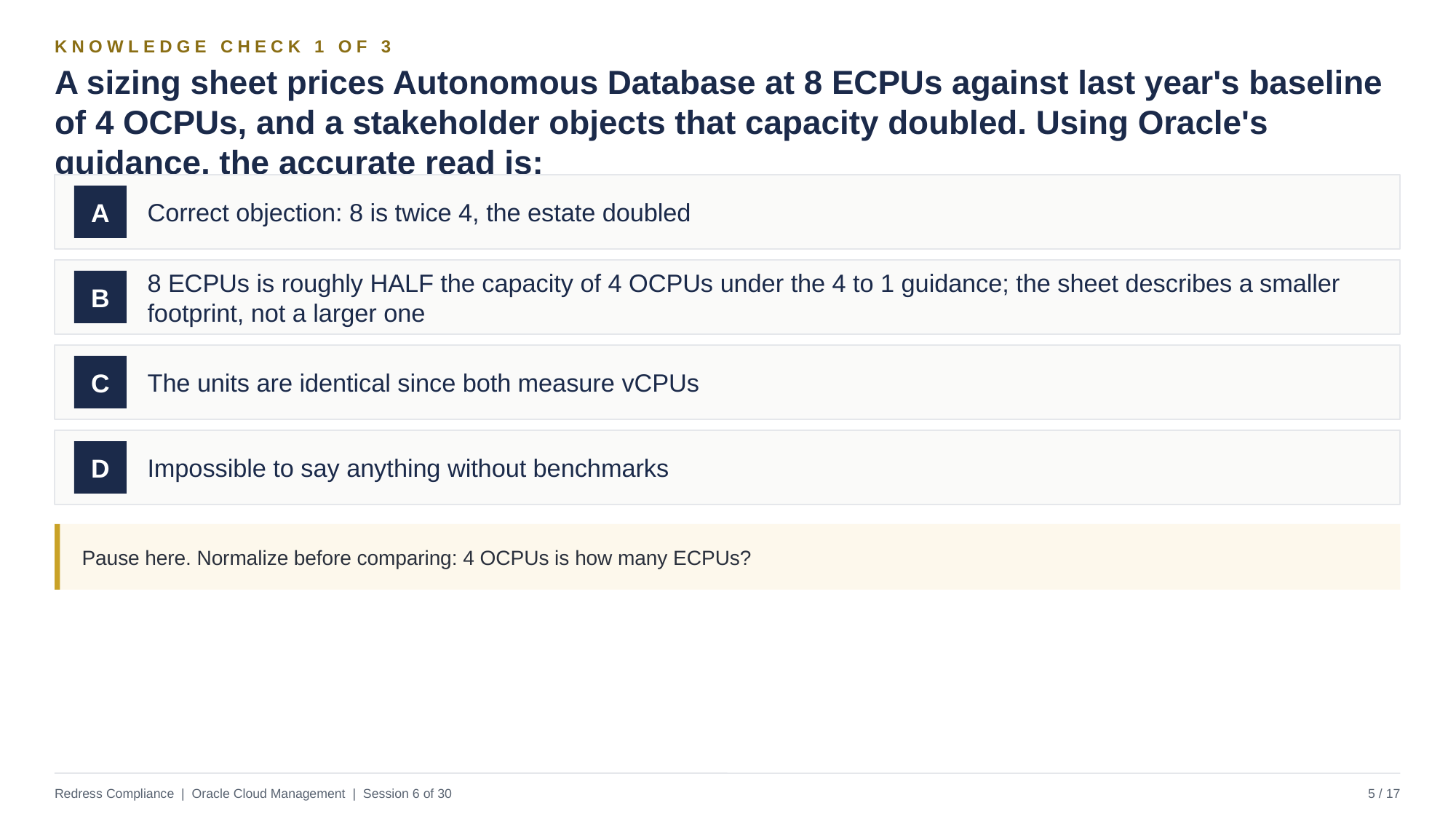

KNOWLEDGE CHECK 1 OF 3
A sizing sheet prices Autonomous Database at 8 ECPUs against last year's baseline of 4 OCPUs, and a stakeholder objects that capacity doubled. Using Oracle's guidance, the accurate read is:

Correct objection: 8 is twice 4, the estate doubled

A

8 ECPUs is roughly HALF the capacity of 4 OCPUs under the 4 to 1 guidance; the sheet describes a smaller footprint, not a larger one

B

The units are identical since both measure vCPUs

C

Impossible to say anything without benchmarks

D

Pause here. Normalize before comparing: 4 OCPUs is how many ECPUs?

Redress Compliance  |  Oracle Cloud Management  |  Session 6 of 30
5 / 17